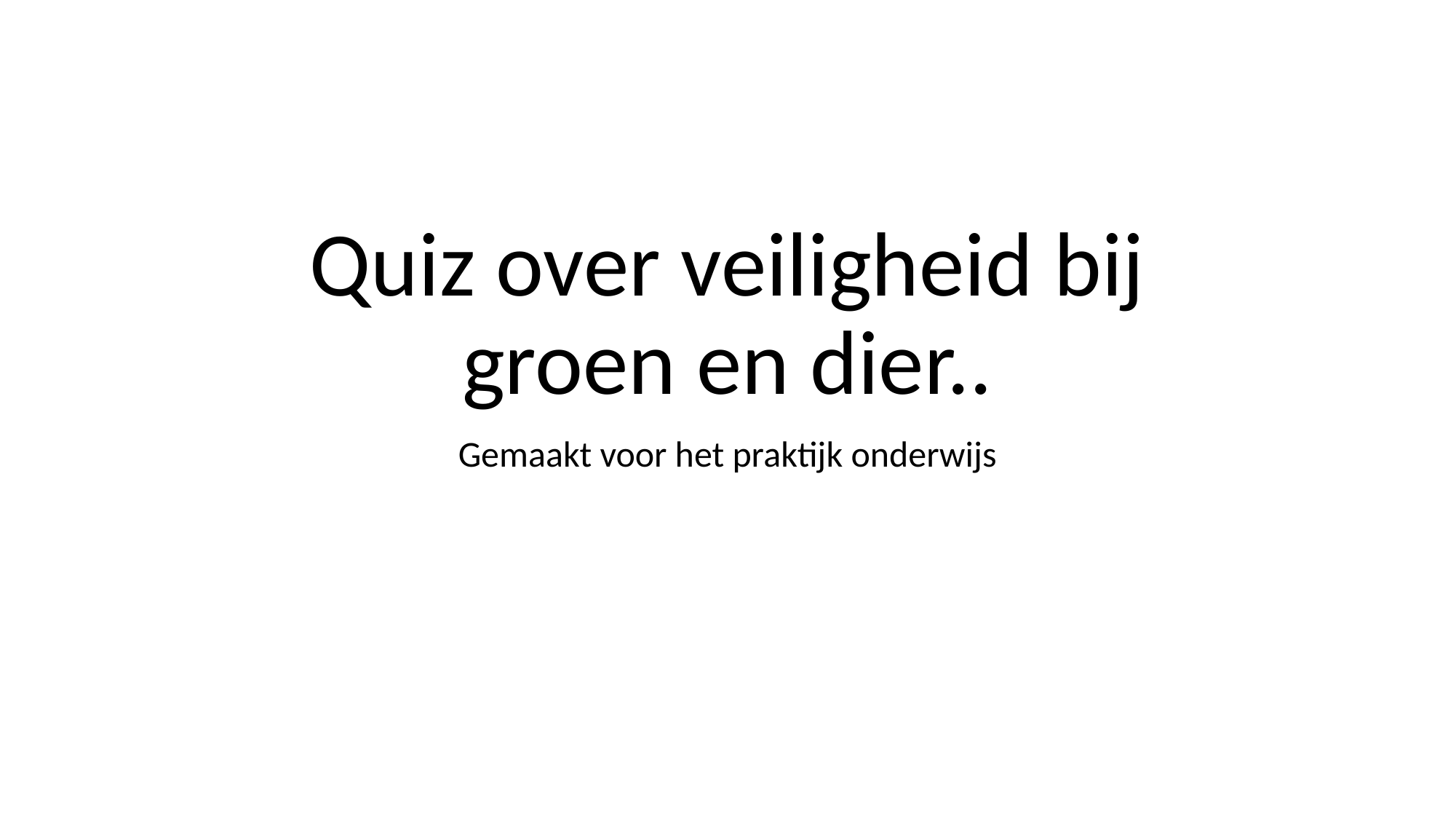

# Quiz over veiligheid bij groen en dier..
Gemaakt voor het praktijk onderwijs